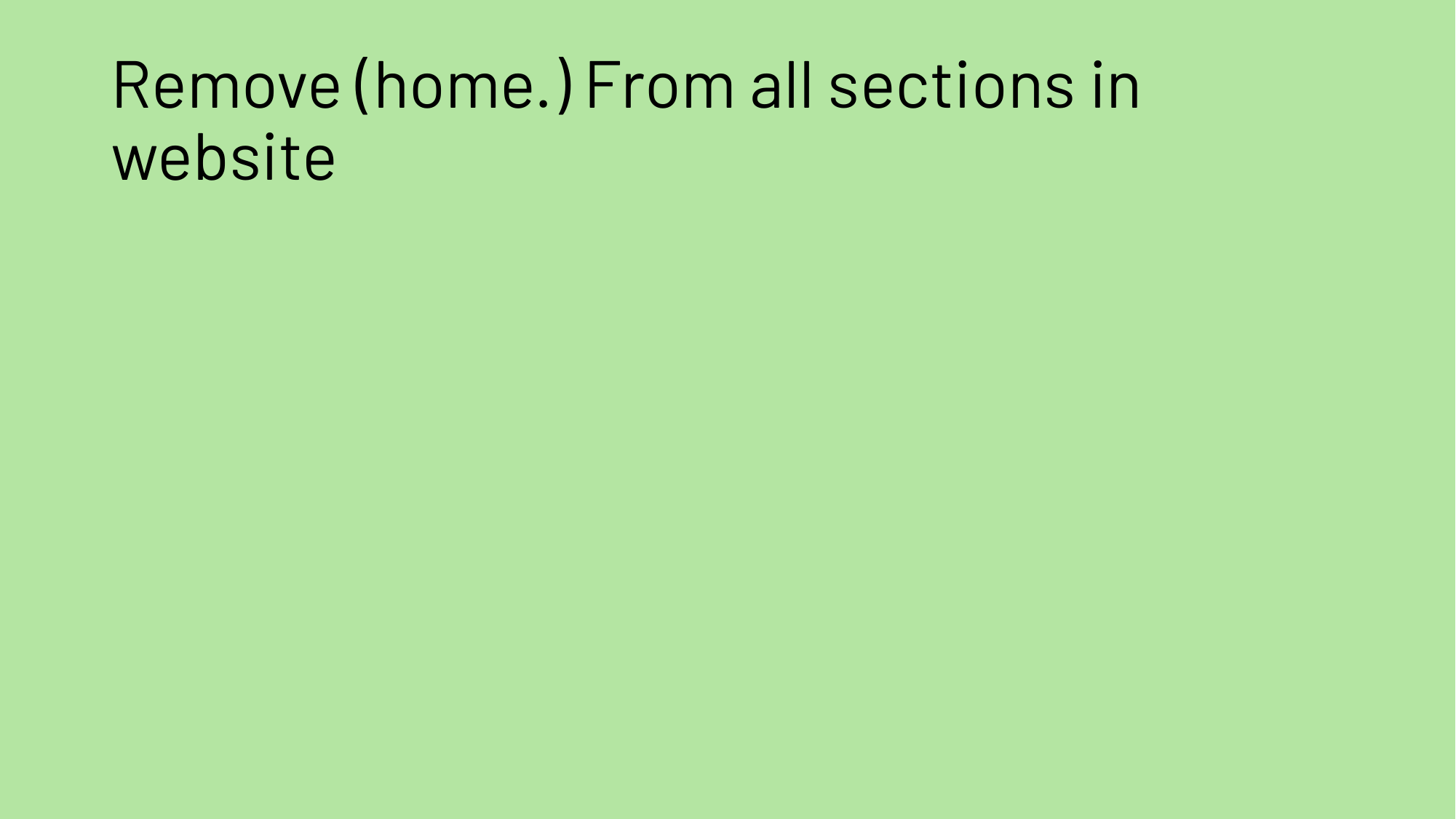

# Remove (home.) From all sections in website